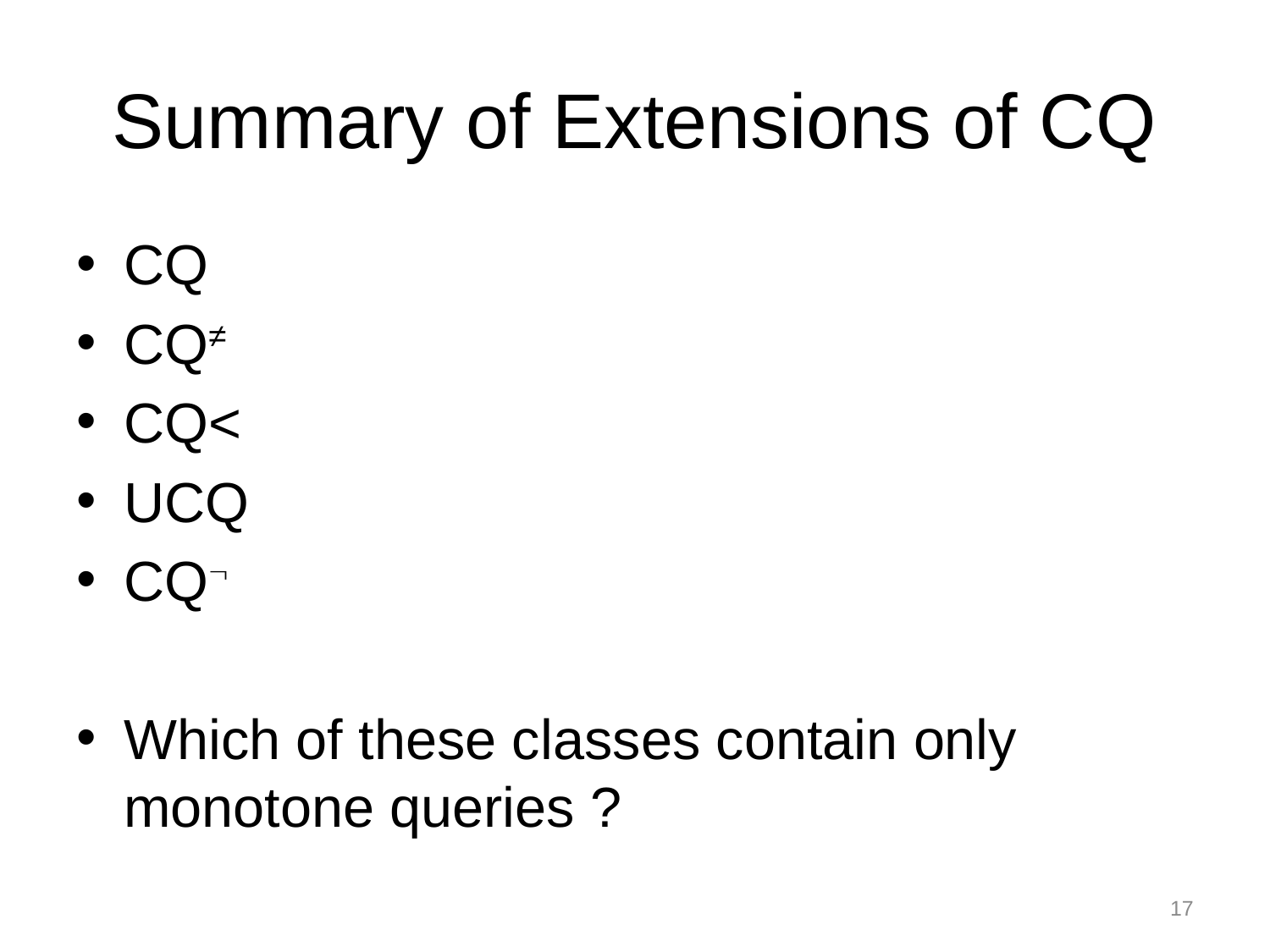

# Summary of Extensions of CQ
CQ
CQ≠
CQ<
UCQ
CQ¬

Which of these classes contain only monotone queries ?
17